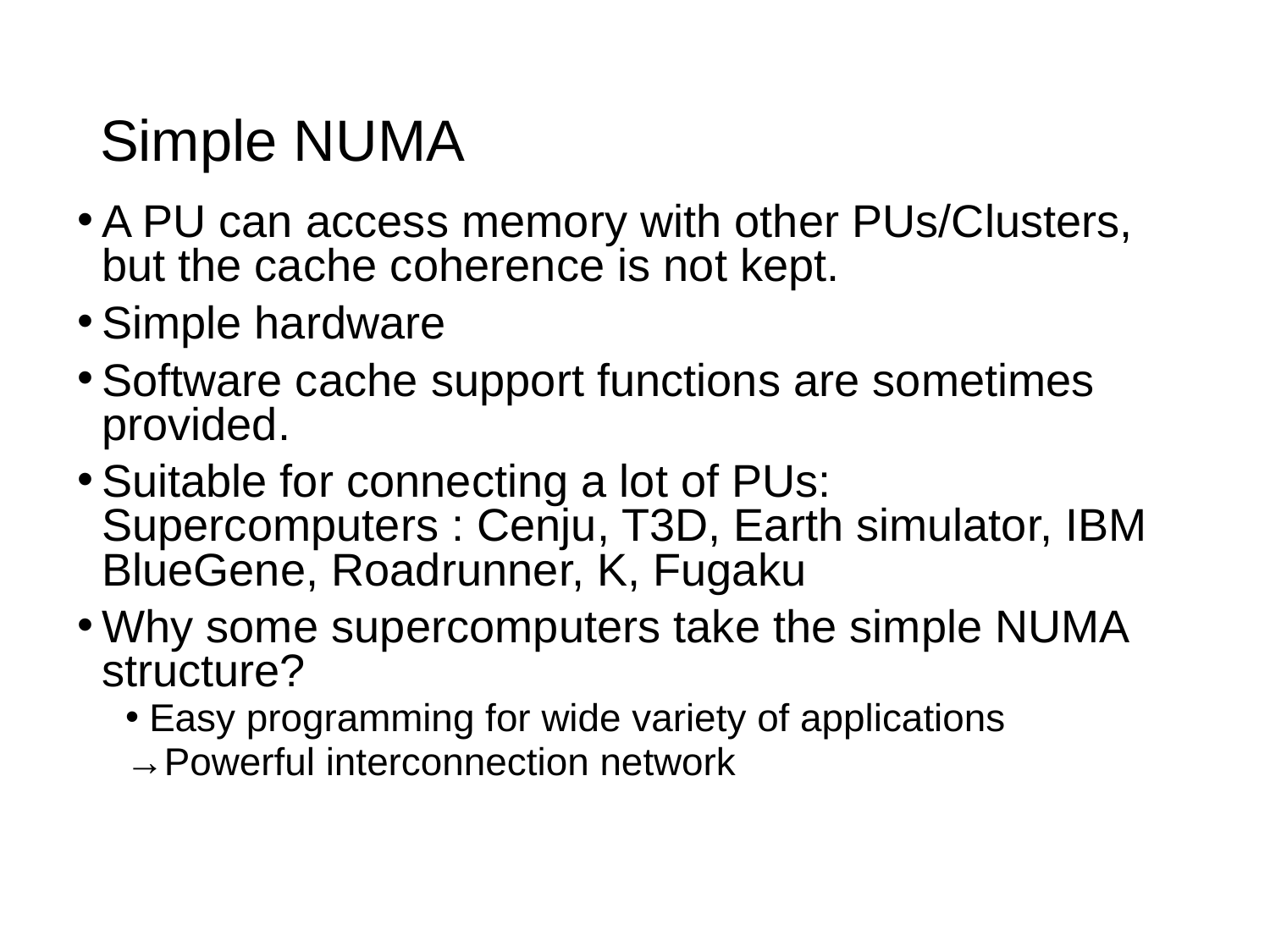

# Simple NUMA
A PU can access memory with other PUs/Clusters, but the cache coherence is not kept.
Simple hardware
Software cache support functions are sometimes provided.
Suitable for connecting a lot of PUs: Supercomputers : Cenju, T3D, Earth simulator, IBM BlueGene, Roadrunner, K, Fugaku
Why some supercomputers take the simple NUMA structure?
Easy programming for wide variety of applications
→Powerful interconnection network